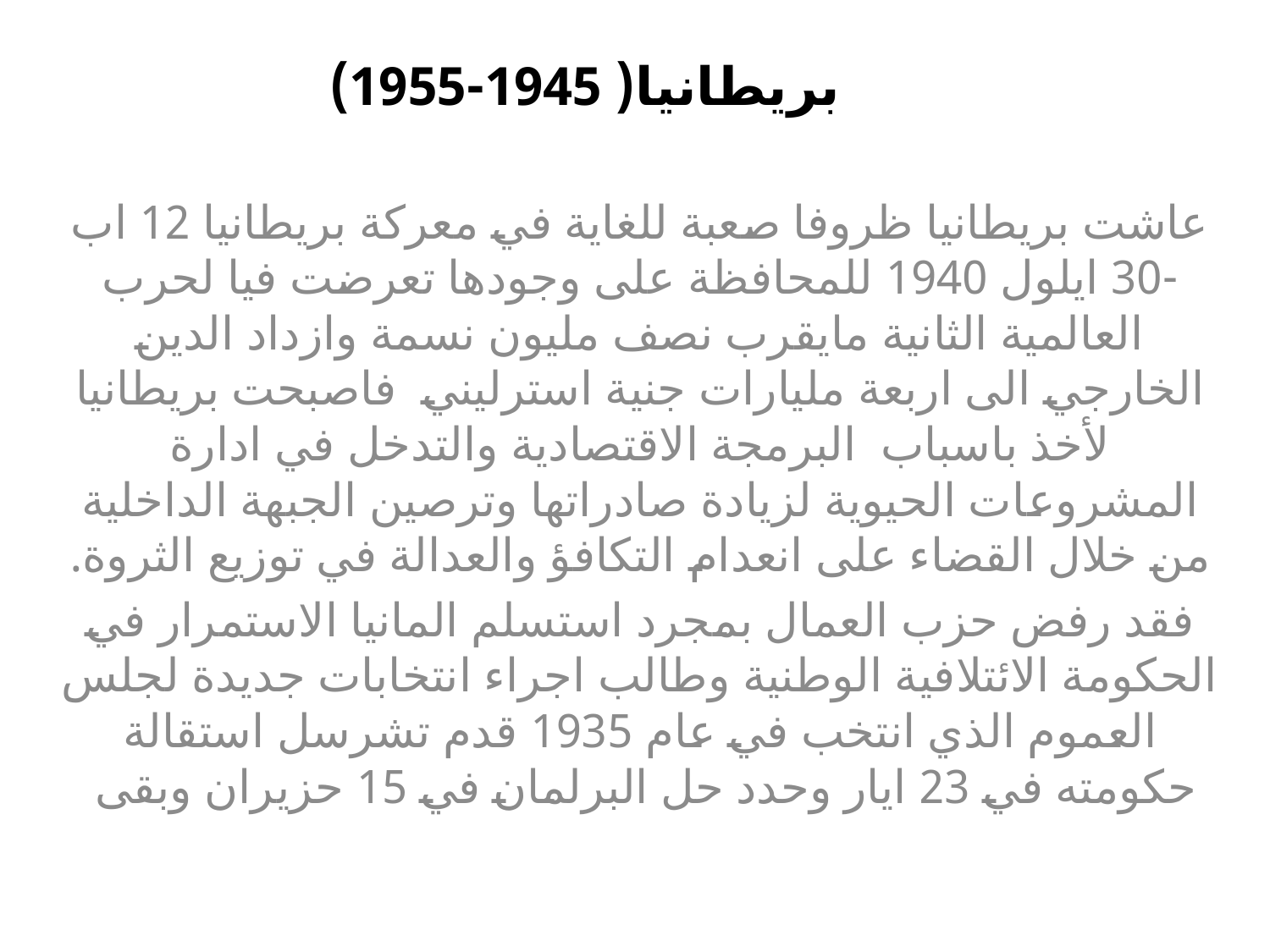

# بريطانيا( 1945-1955)
عاشت بريطانيا ظروفا صعبة للغاية في معركة بريطانيا 12 اب -30 ايلول 1940 للمحافظة على وجودها تعرضت فيا لحرب العالمية الثانية مايقرب نصف مليون نسمة وازداد الدين الخارجي الى اربعة مليارات جنية استرليني  فاصبحت بريطانيا لأخذ باسباب  البرمجة الاقتصادية والتدخل في ادارة المشروعات الحيوية لزيادة صادراتها وترصين الجبهة الداخلية من خلال القضاء على انعدام التكافؤ والعدالة في توزيع الثروة.
فقد رفض حزب العمال بمجرد استسلم المانيا الاستمرار في الحكومة الائتلافية الوطنية وطالب اجراء انتخابات جديدة لجلس العموم الذي انتخب في عام 1935 قدم تشرسل استقالة حكومته في 23 ايار وحدد حل البرلمان في 15 حزيران وبقى